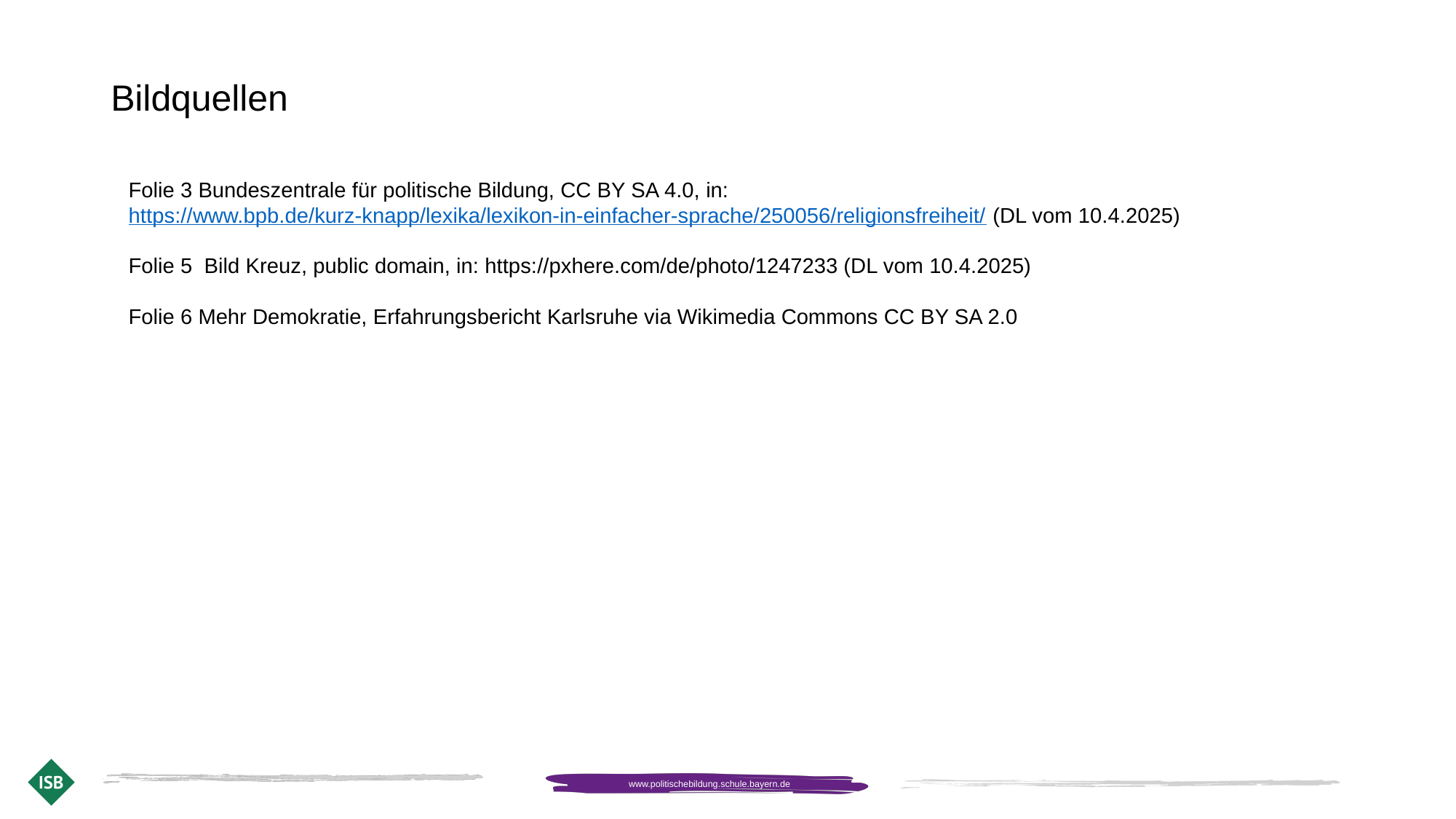

# Bildquellen
Folie 3 Bundeszentrale für politische Bildung, CC BY SA 4.0, in: https://www.bpb.de/kurz-knapp/lexika/lexikon-in-einfacher-sprache/250056/religionsfreiheit/ (DL vom 10.4.2025)

Folie 5  Bild Kreuz, public domain, in: https://pxhere.com/de/photo/1247233 (DL vom 10.4.2025)

Folie 6 Mehr Demokratie, Erfahrungsbericht Karlsruhe via Wikimedia Commons CC BY SA 2.0